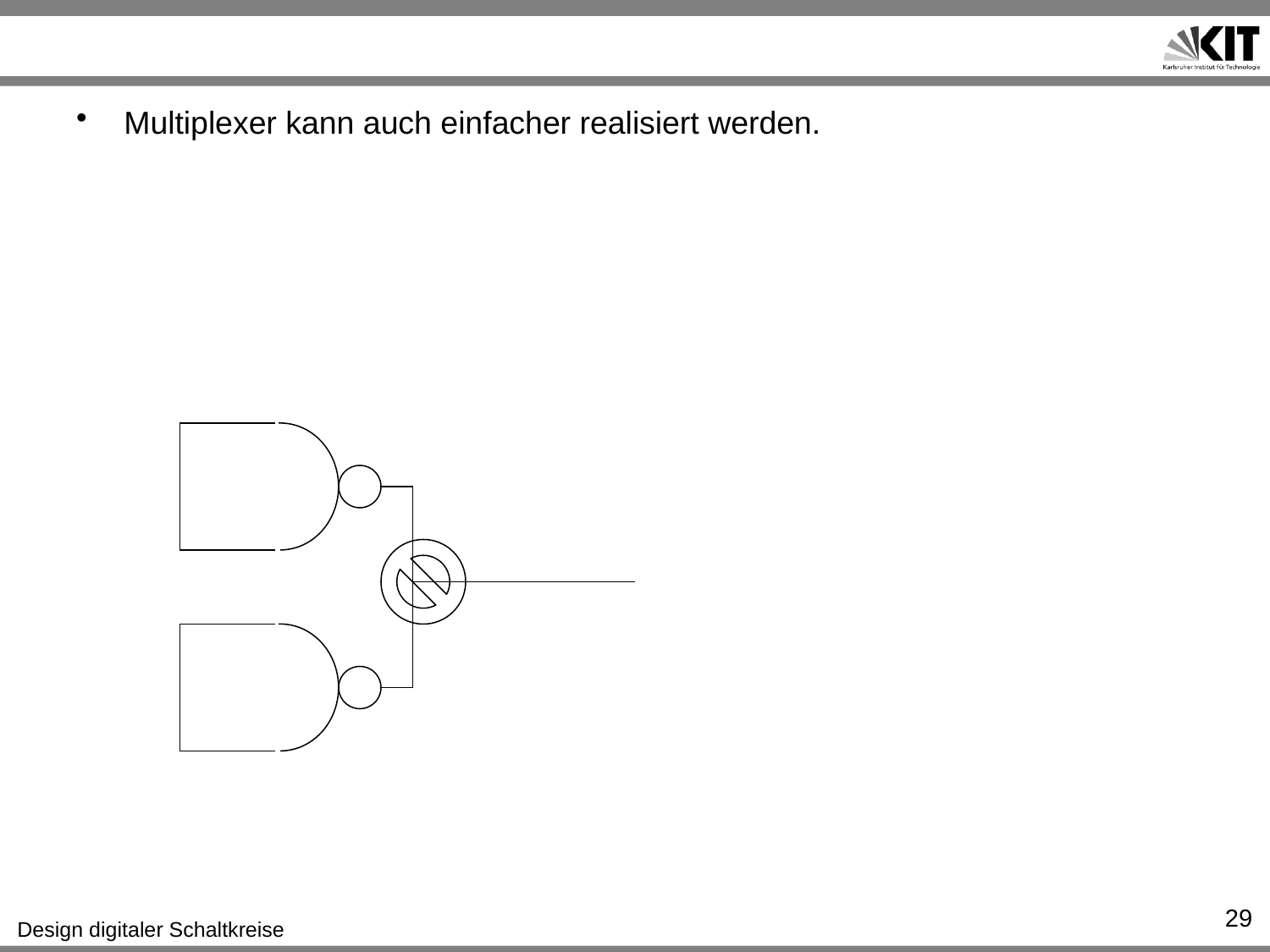

#
Multiplexer kann auch einfacher realisiert werden.

29